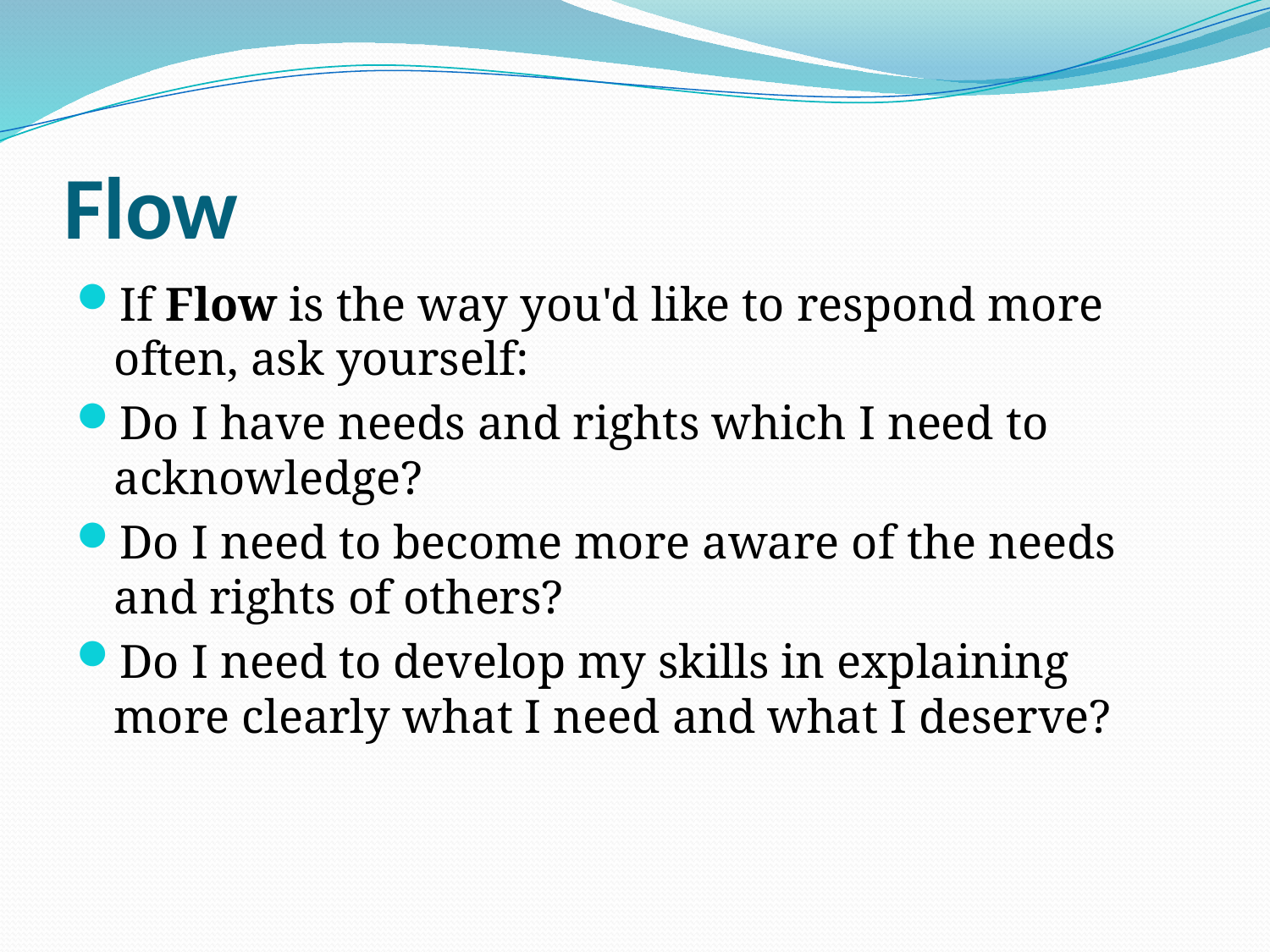

# Flow
If Flow is the way you'd like to respond more often, ask yourself:
Do I have needs and rights which I need to acknowledge?
Do I need to become more aware of the needs and rights of others?
Do I need to develop my skills in explaining more clearly what I need and what I deserve?